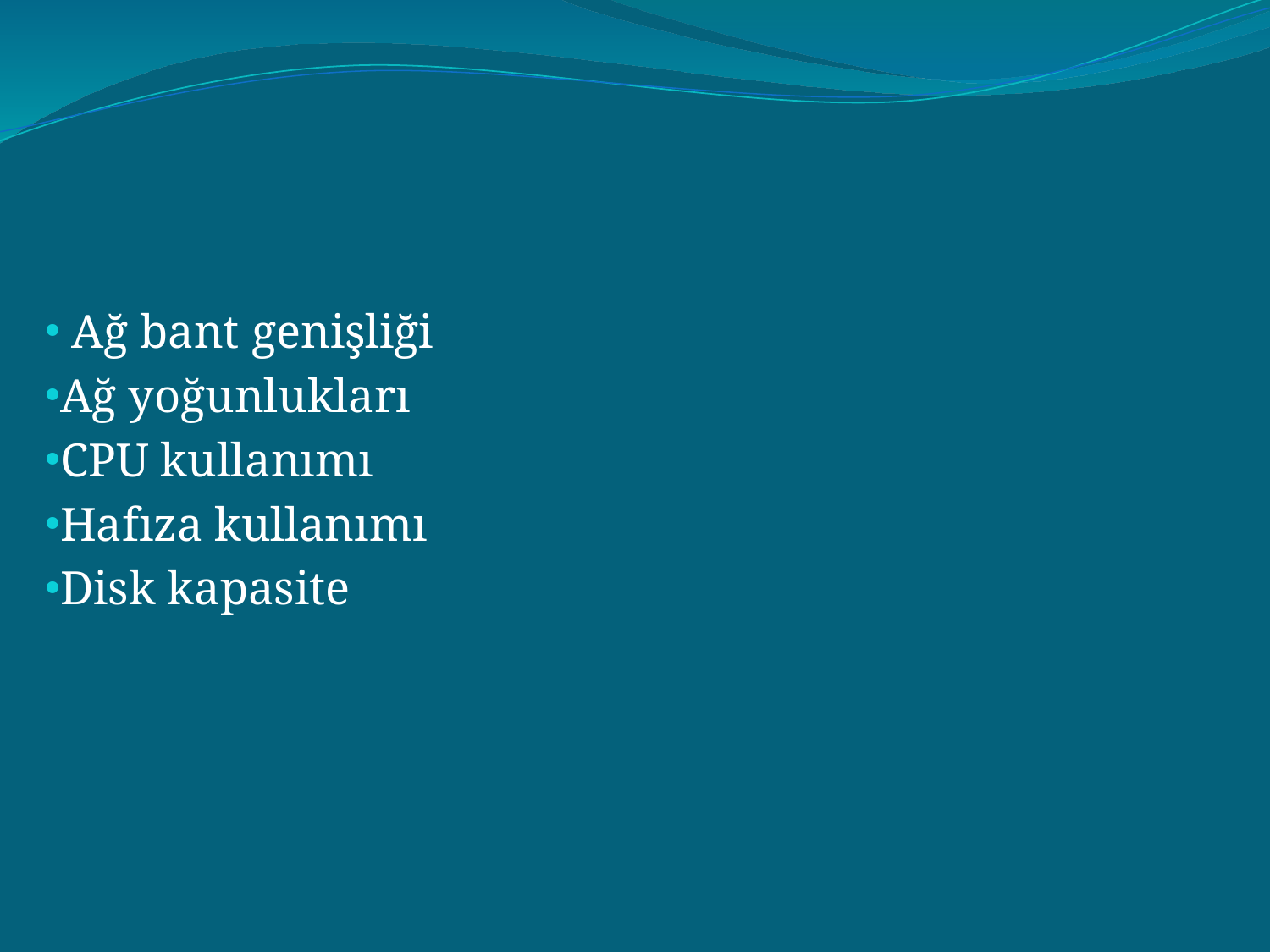

#
 Ağ bant genişliği
Ağ yoğunlukları
CPU kullanımı
Hafıza kullanımı
Disk kapasite